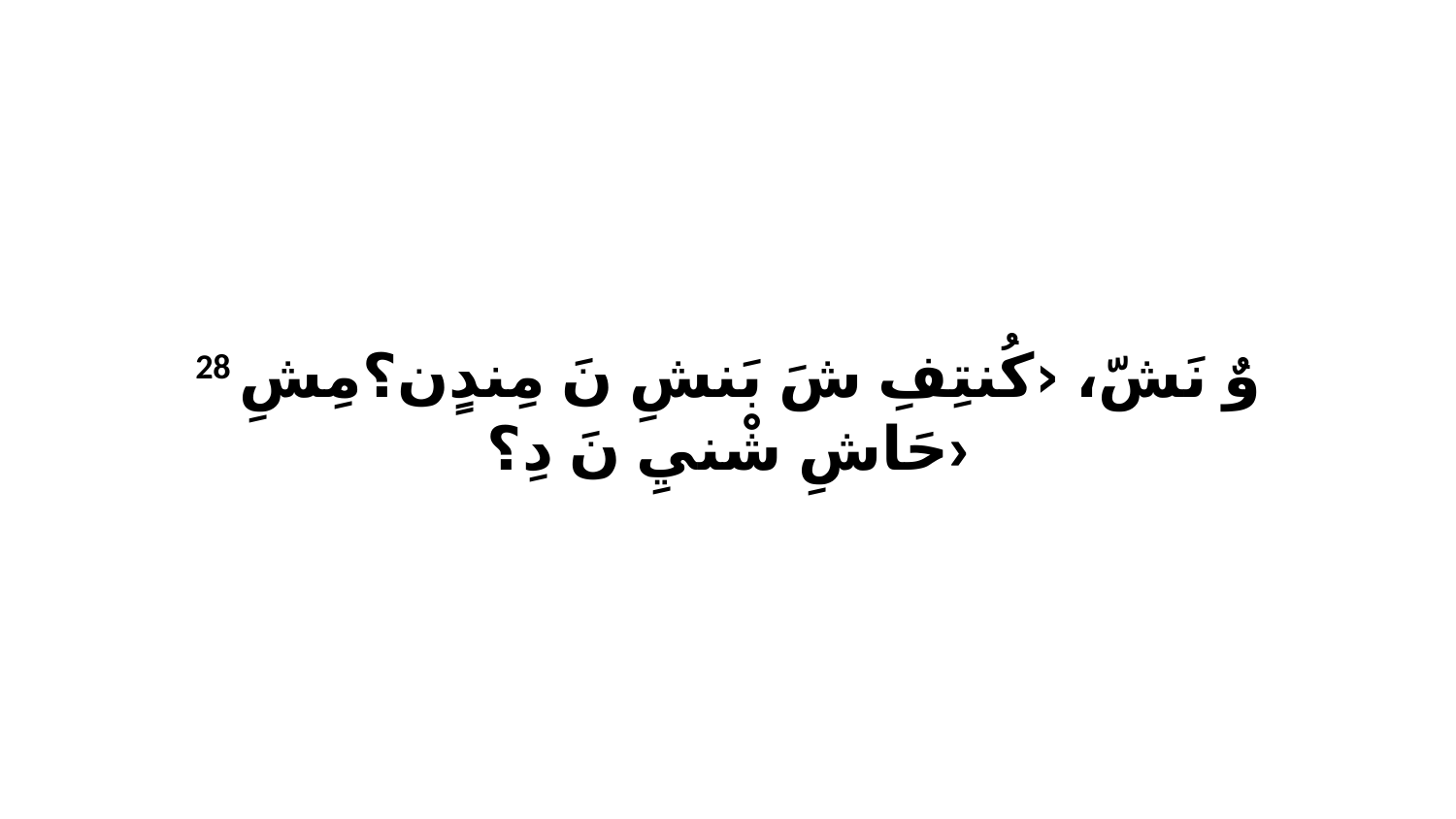

28 وٌ نَشّ، ‹كُنتِفِ شَ بَنشِ نَ مِندٍن؟مِشِ حَاشِ شْنيِ نَ دِ؟›